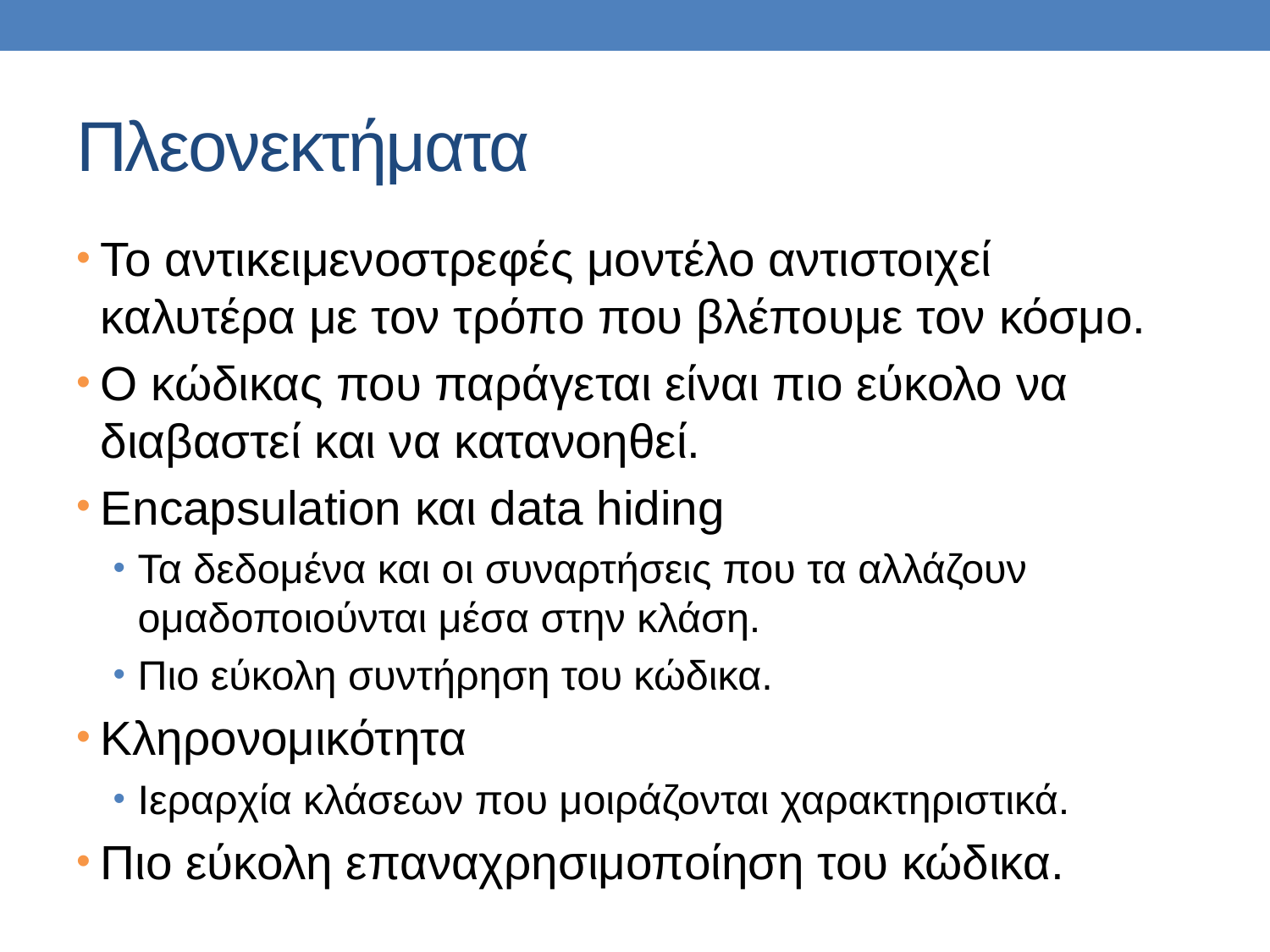

# Πλεονεκτήματα
Το αντικειμενοστρεφές μοντέλο αντιστοιχεί καλυτέρα με τον τρόπο που βλέπουμε τον κόσμο.
Ο κώδικας που παράγεται είναι πιο εύκολο να διαβαστεί και να κατανοηθεί.
Encapsulation και data hiding
Τα δεδομένα και οι συναρτήσεις που τα αλλάζουν ομαδοποιούνται μέσα στην κλάση.
Πιο εύκολη συντήρηση του κώδικα.
Κληρονομικότητα
Ιεραρχία κλάσεων που μοιράζονται χαρακτηριστικά.
Πιο εύκολη επαναχρησιμοποίηση του κώδικα.